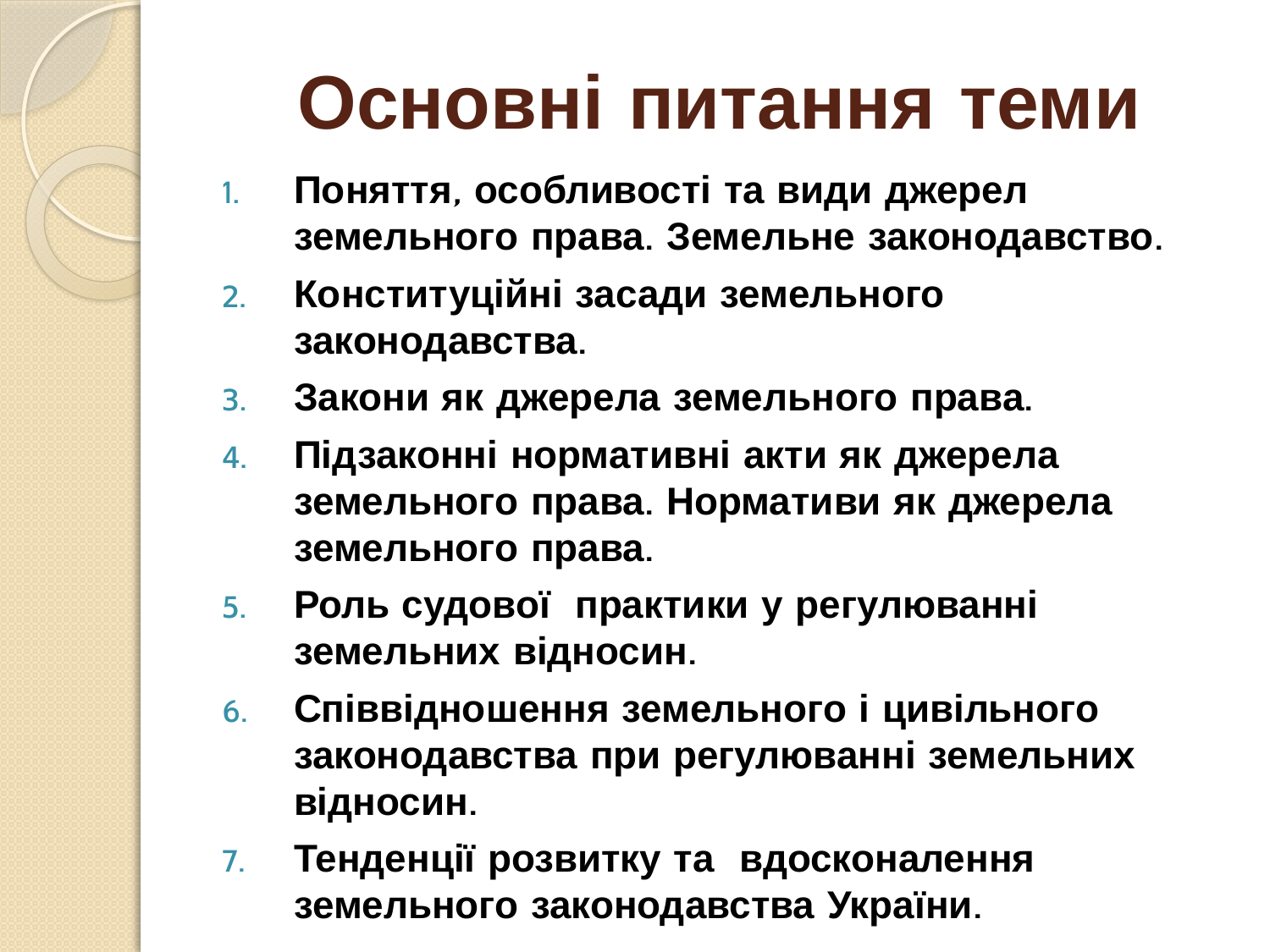

# Основні питання теми
Поняття, особливості та види джерел земельного права. Земельне законодавство.
Конституційні засади земельного законодавства.
Закони як джерела земельного права.
Підзаконні нормативні акти як джерела земельного права. Нормативи як джерела земельного права.
Роль судової  практики у регулюванні земельних відносин.
Співвідношення земельного і цивільного законодавства при регулюванні земельних відносин.
Тенденції розвитку та  вдосконалення земельного законодавства України.